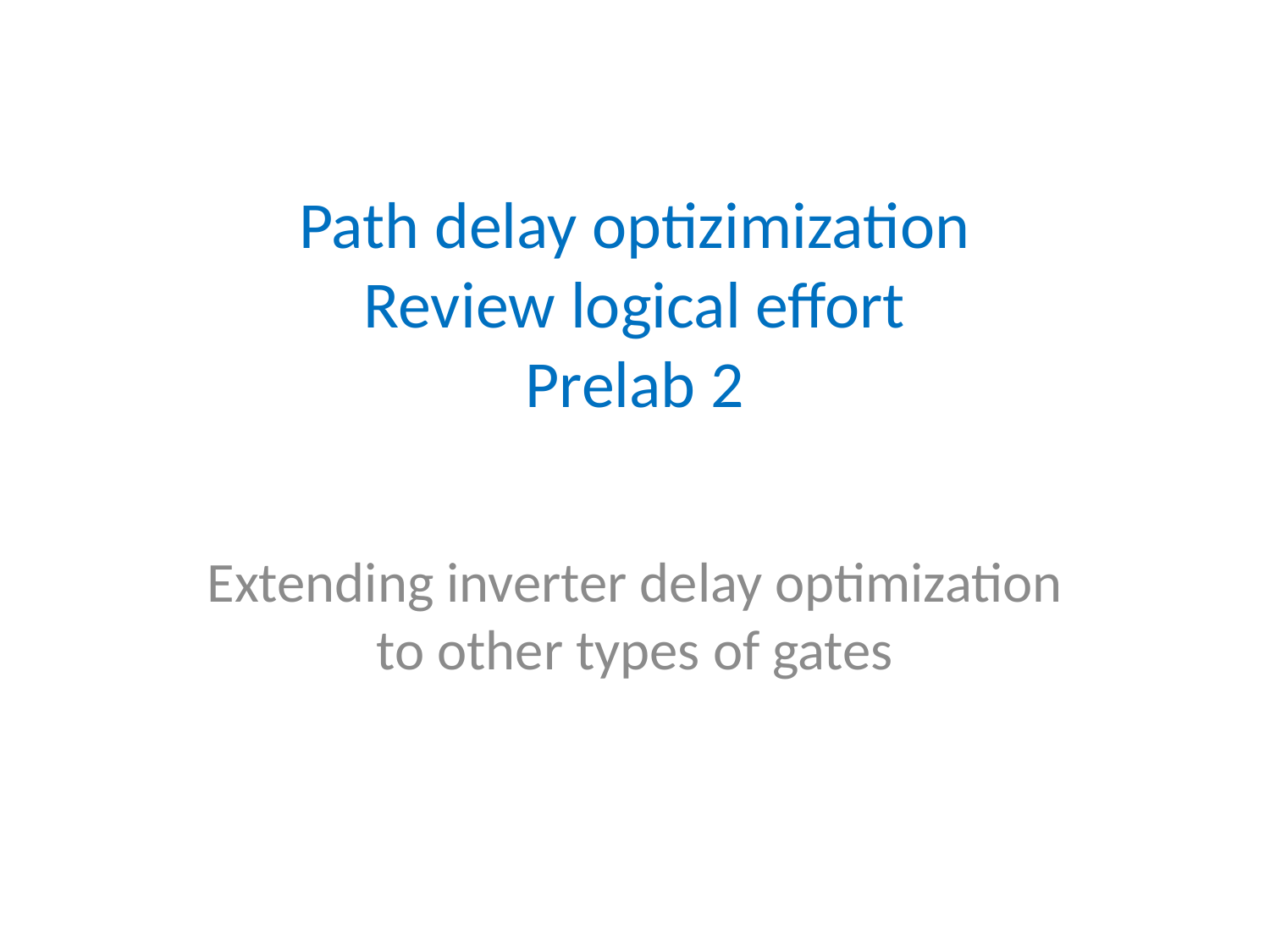

# Path delay optizimization Review logical effort Prelab 2
Extending inverter delay optimization to other types of gates